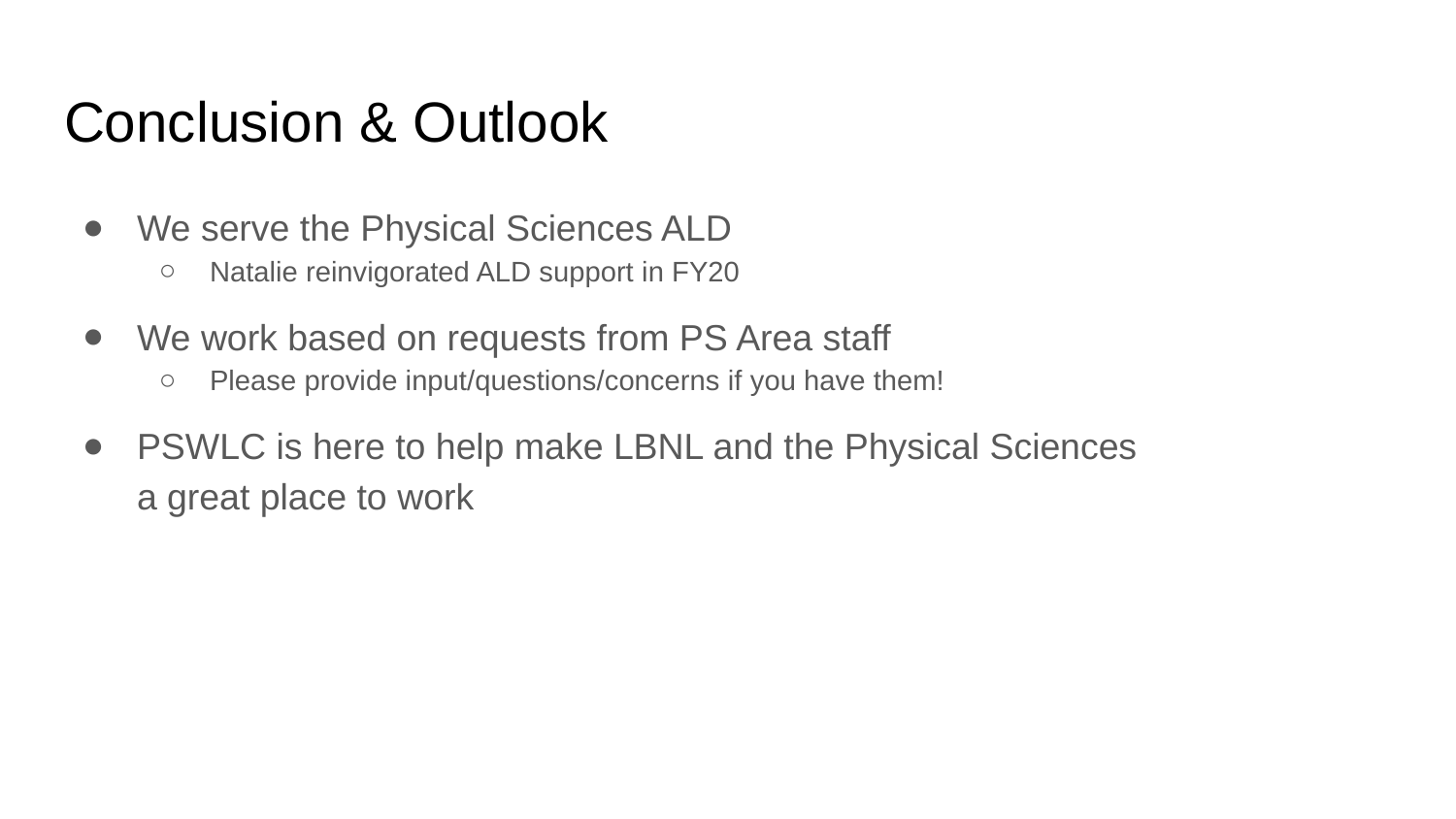

# Conclusion & Outlook
We serve the Physical Sciences ALD
Natalie reinvigorated ALD support in FY20
We work based on requests from PS Area staff
Please provide input/questions/concerns if you have them!
PSWLC is here to help make LBNL and the Physical Sciences a great place to work